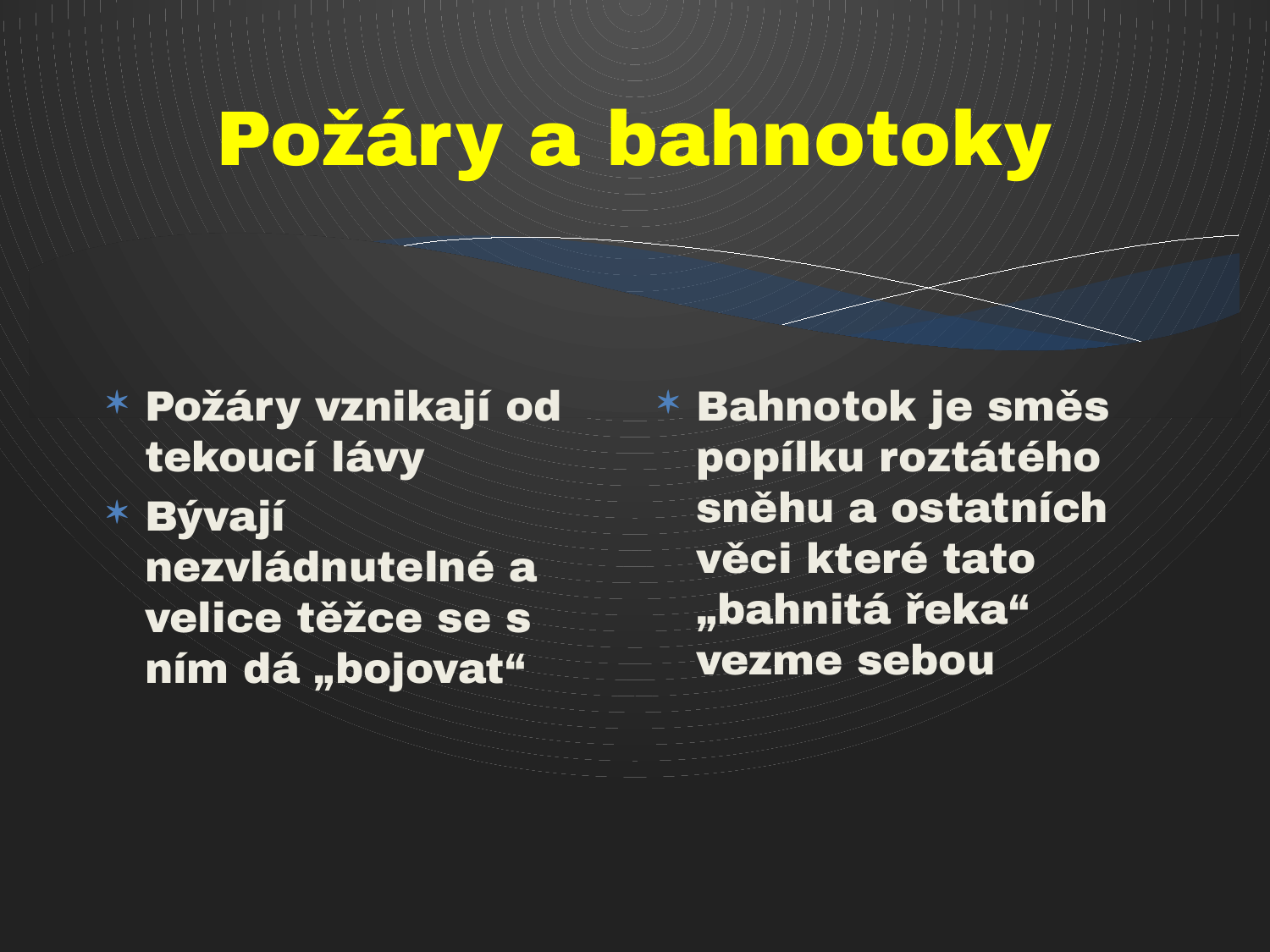

# Požáry a bahnotoky
Požáry vznikají od tekoucí lávy
Bývají nezvládnutelné a velice těžce se s ním dá „bojovat“
Bahnotok je směs popílku roztátého sněhu a ostatních věci které tato „bahnitá řeka“ vezme sebou
28